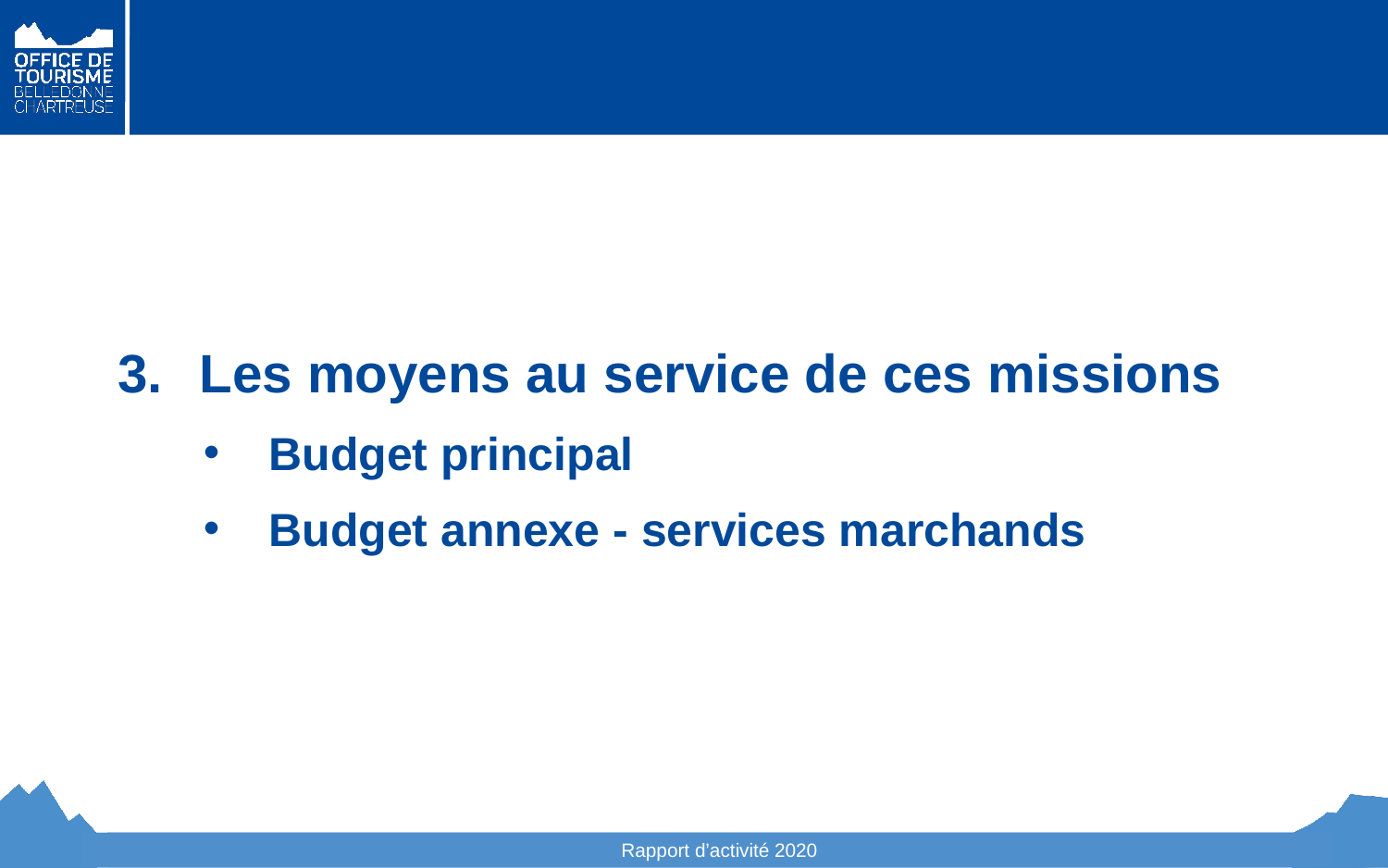

Les moyens au service de ces missions
Budget principal
Budget annexe - services marchands